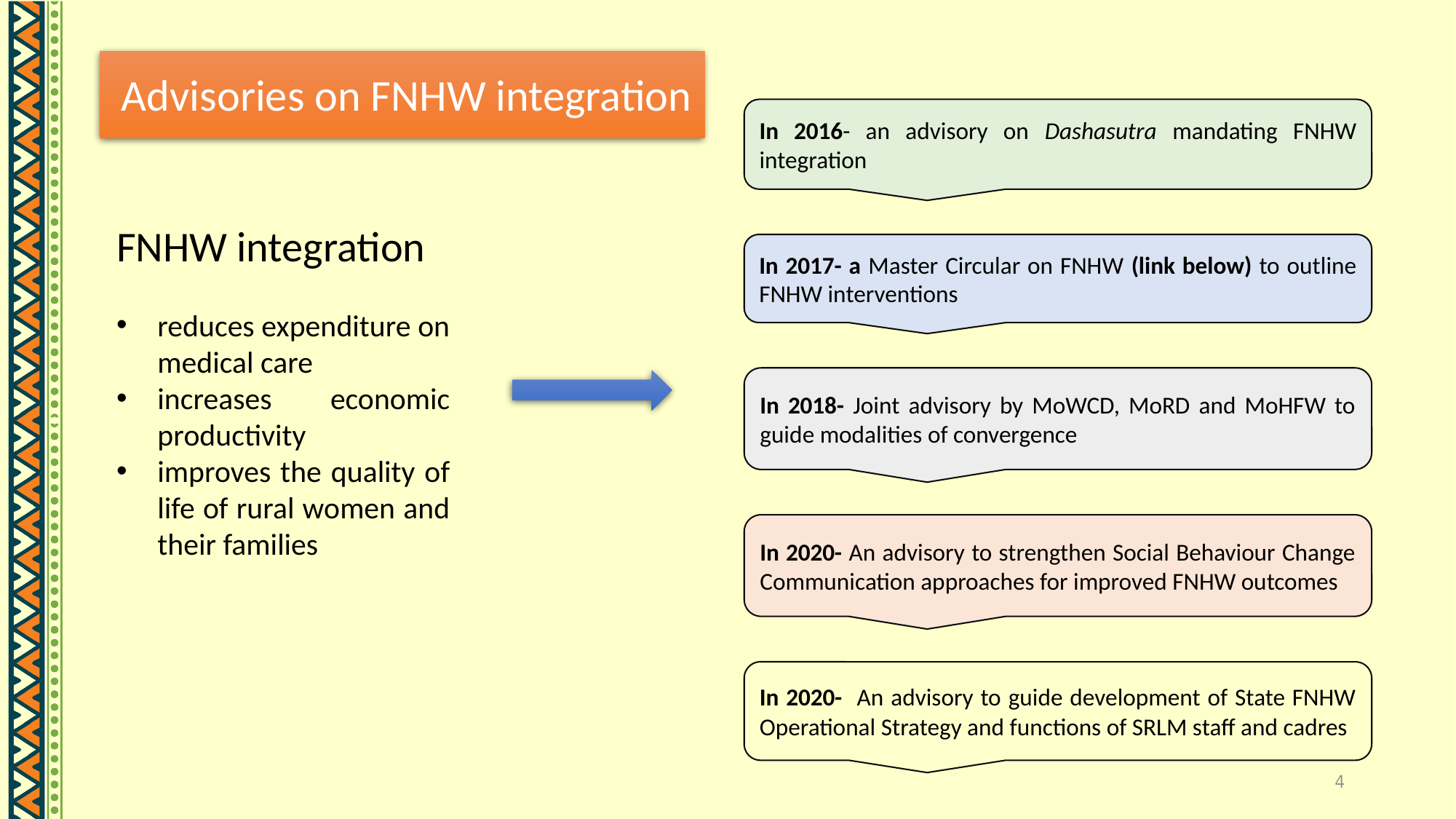

# Advisories on FNHW integration

In 2016- an advisory on Dashasutra mandating FNHW integration
FNHW integration

reduces expenditure on medical care
increases economic productivity
improves the quality of life of rural women and their families
In 2017- a Master Circular on FNHW (link below) to outline FNHW interventions
In 2018- Joint advisory by MoWCD, MoRD and MoHFW to guide modalities of convergence

In 2020- An advisory to strengthen Social Behaviour Change Communication approaches for improved FNHW outcomes
In 2020-  An advisory to guide development of State FNHW Operational Strategy and functions of SRLM staff and cadres
4